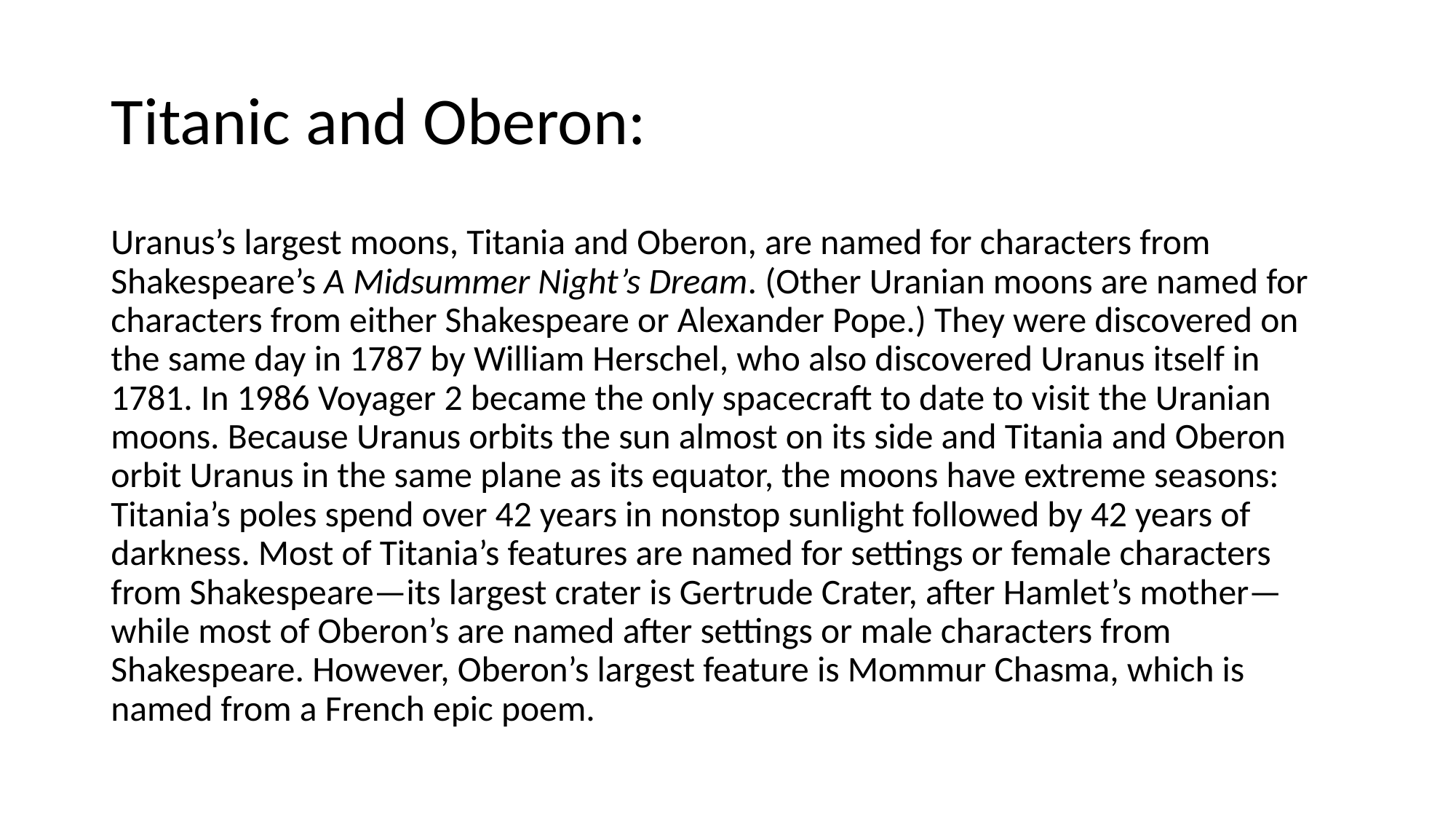

# Titanic and Oberon:
Uranus’s largest moons, Titania and Oberon, are named for characters from Shakespeare’s A Midsummer Night’s Dream. (Other Uranian moons are named for characters from either Shakespeare or Alexander Pope.) They were discovered on the same day in 1787 by William Herschel, who also discovered Uranus itself in 1781. In 1986 Voyager 2 became the only spacecraft to date to visit the Uranian moons. Because Uranus orbits the sun almost on its side and Titania and Oberon orbit Uranus in the same plane as its equator, the moons have extreme seasons: Titania’s poles spend over 42 years in nonstop sunlight followed by 42 years of darkness. Most of Titania’s features are named for settings or female characters from Shakespeare—its largest crater is Gertrude Crater, after Hamlet’s mother—while most of Oberon’s are named after settings or male characters from Shakespeare. However, Oberon’s largest feature is Mommur Chasma, which is named from a French epic poem.